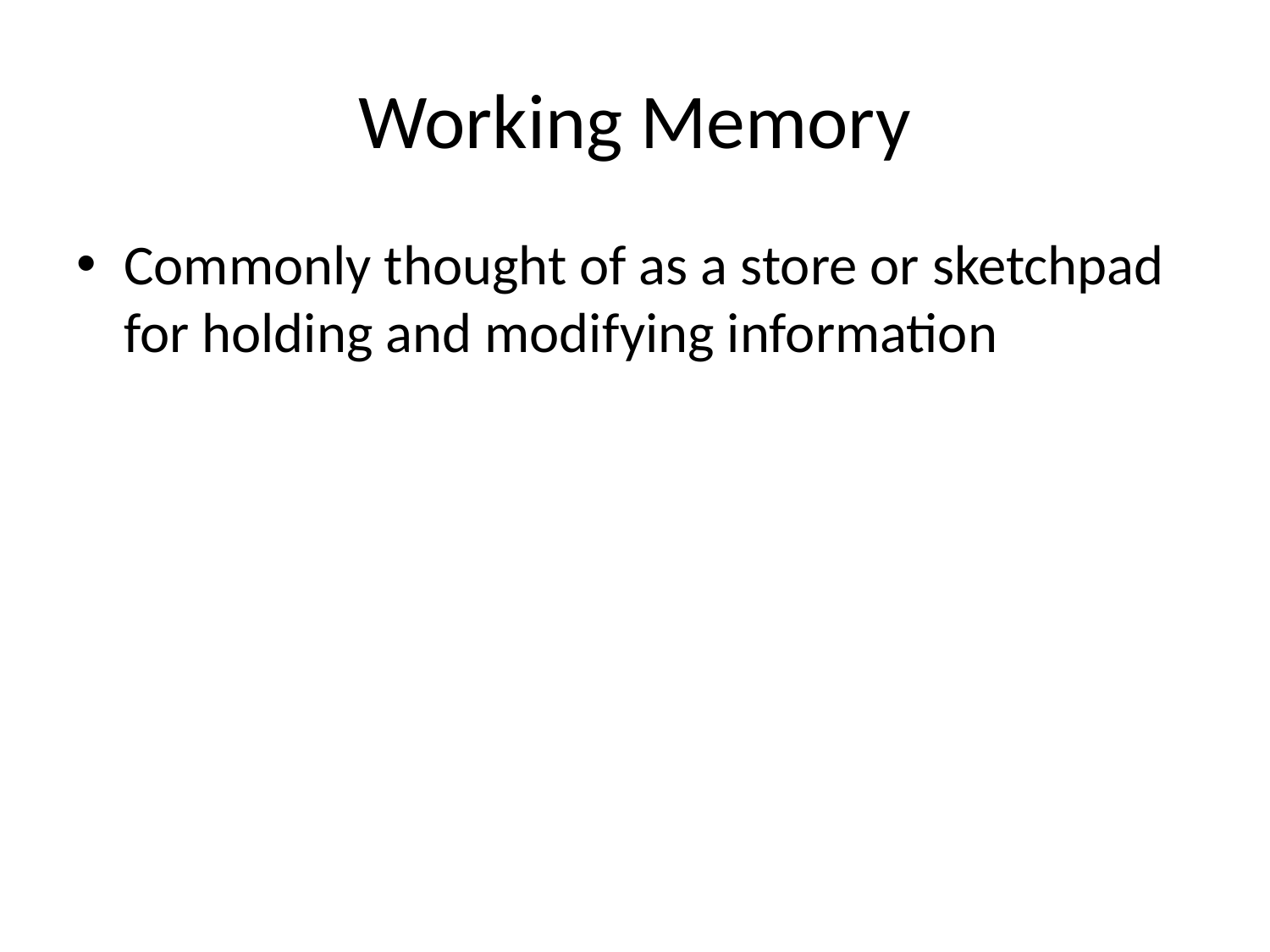

# Working Memory
Commonly thought of as a store or sketchpad for holding and modifying information